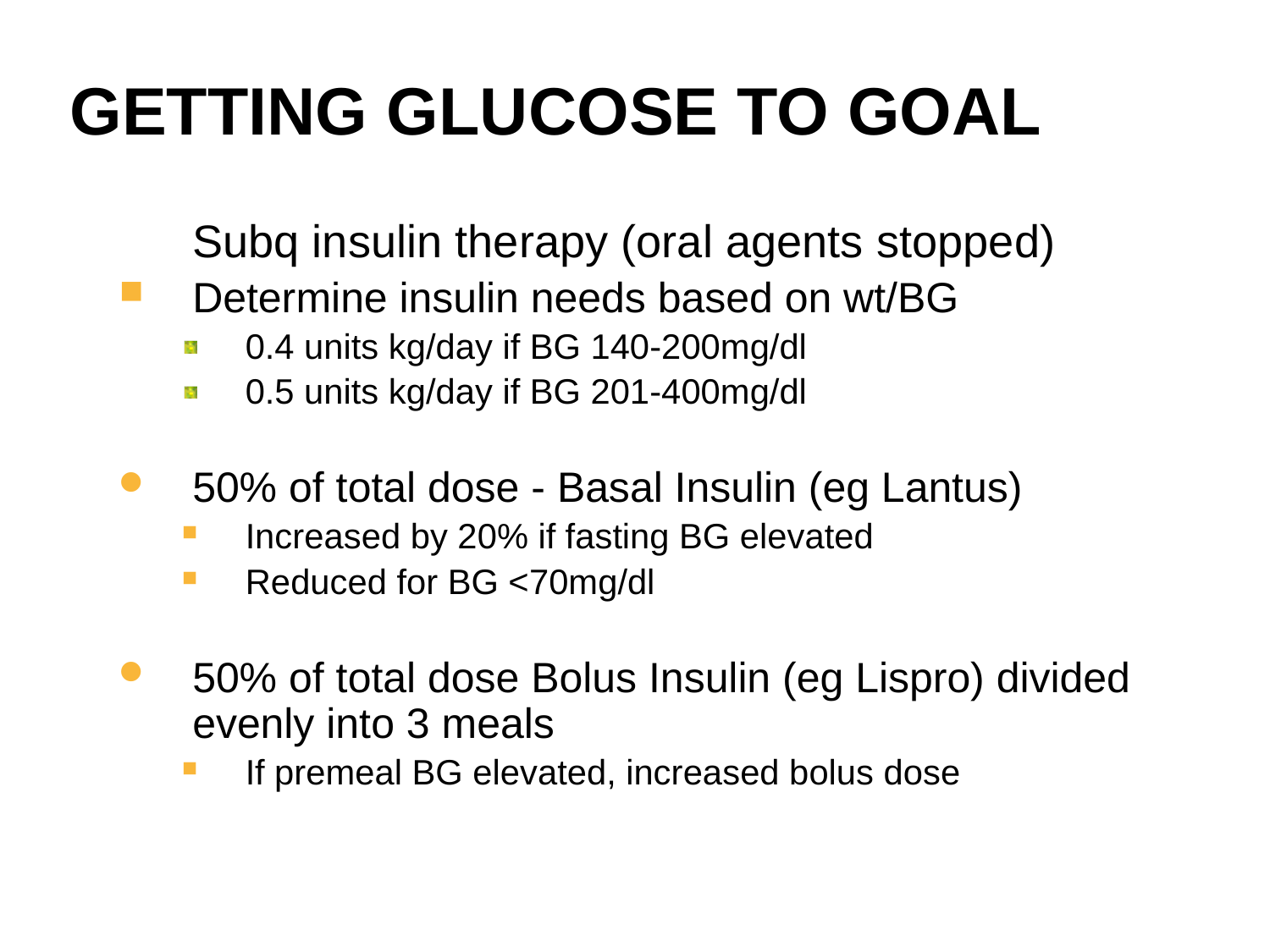

# Getting Glucose to Goal
Subq insulin therapy (oral agents stopped)
Determine insulin needs based on wt/BG
0.4 units kg/day if BG 140-200mg/dl
0.5 units kg/day if BG 201-400mg/dl

50% of total dose - Basal Insulin (eg Lantus)
Increased by 20% if fasting BG elevated
Reduced for BG <70mg/dl

50% of total dose Bolus Insulin (eg Lispro) divided evenly into 3 meals
If premeal BG elevated, increased bolus dose